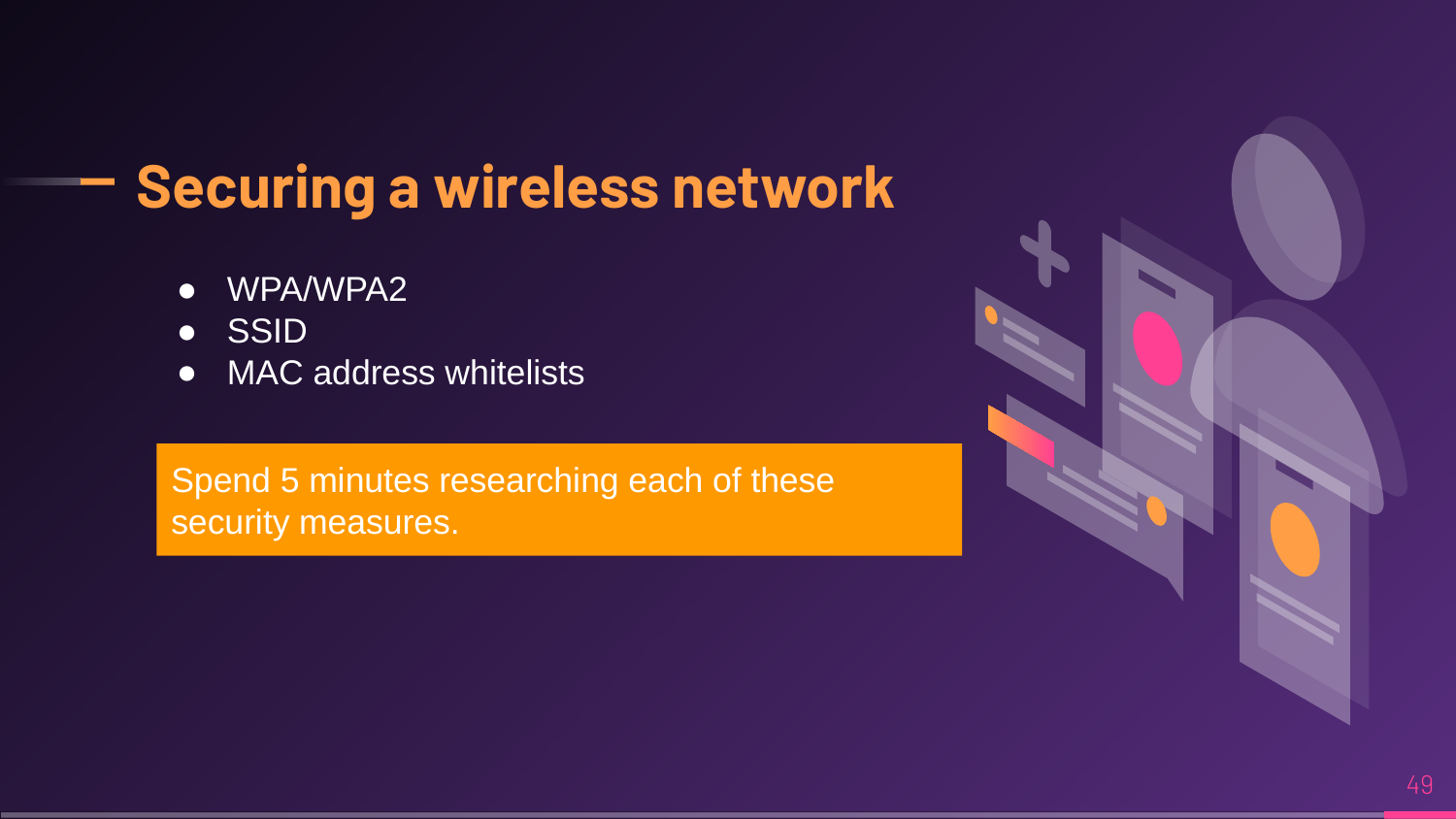

# Securing a wireless network
WPA/WPA2
SSID
MAC address whitelists
Spend 5 minutes researching each of these security measures.
49